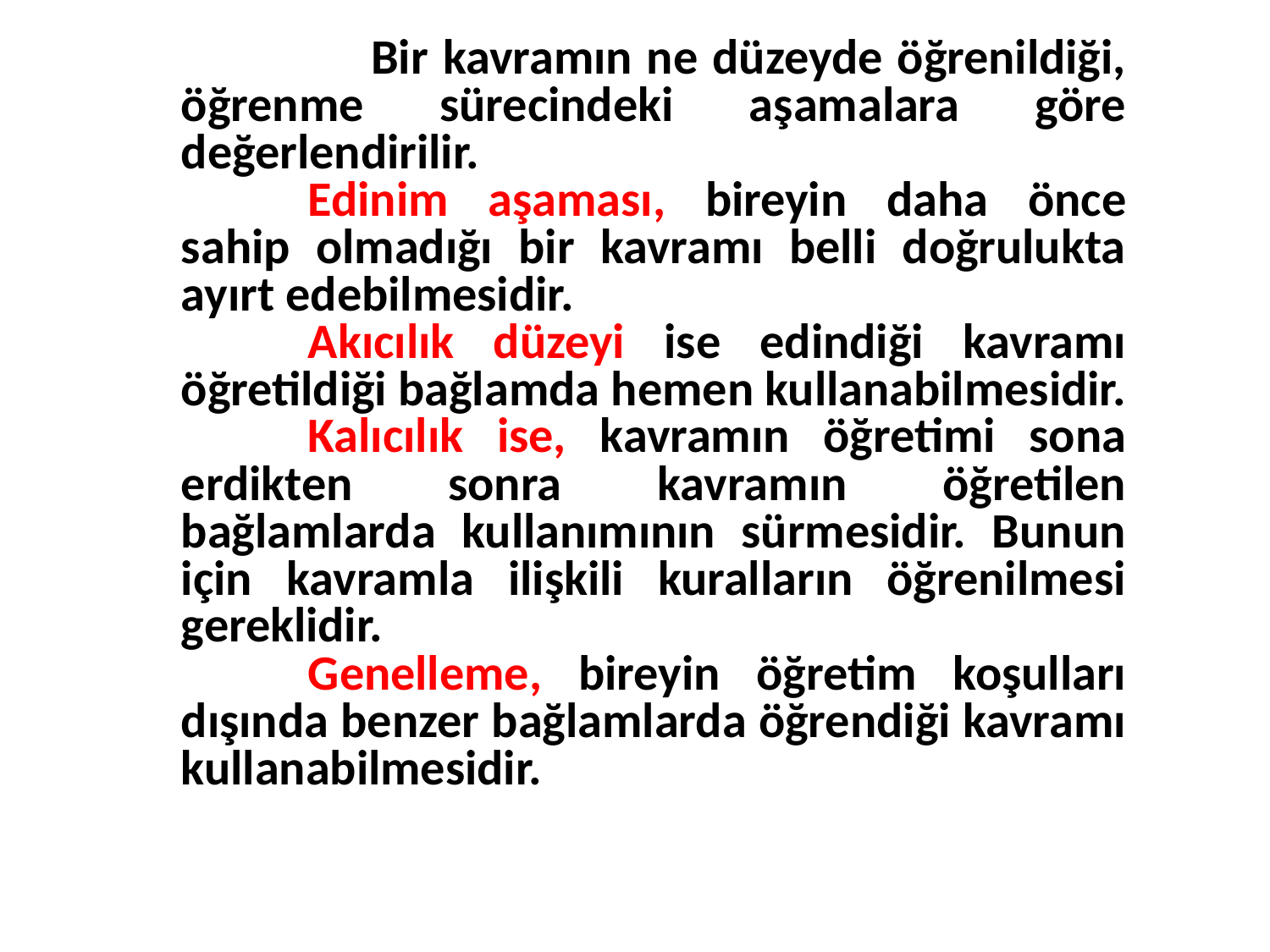

Bir kavramın ne düzeyde öğrenildiği, öğrenme sürecindeki aşamalara göre değerlendirilir.
	Edinim aşaması, bireyin daha önce sahip olmadığı bir kavramı belli doğrulukta ayırt edebilmesidir.
	Akıcılık düzeyi ise edindiği kavramı öğretildiği bağlamda hemen kullanabilmesidir.
	Kalıcılık ise, kavramın öğretimi sona erdikten sonra kavramın öğretilen bağlamlarda kullanımının sürmesidir. Bunun için kavramla ilişkili kuralların öğrenilmesi gereklidir.
	Genelleme, bireyin öğretim koşulları dışında benzer bağlamlarda öğrendiği kavramı kullanabilmesidir.